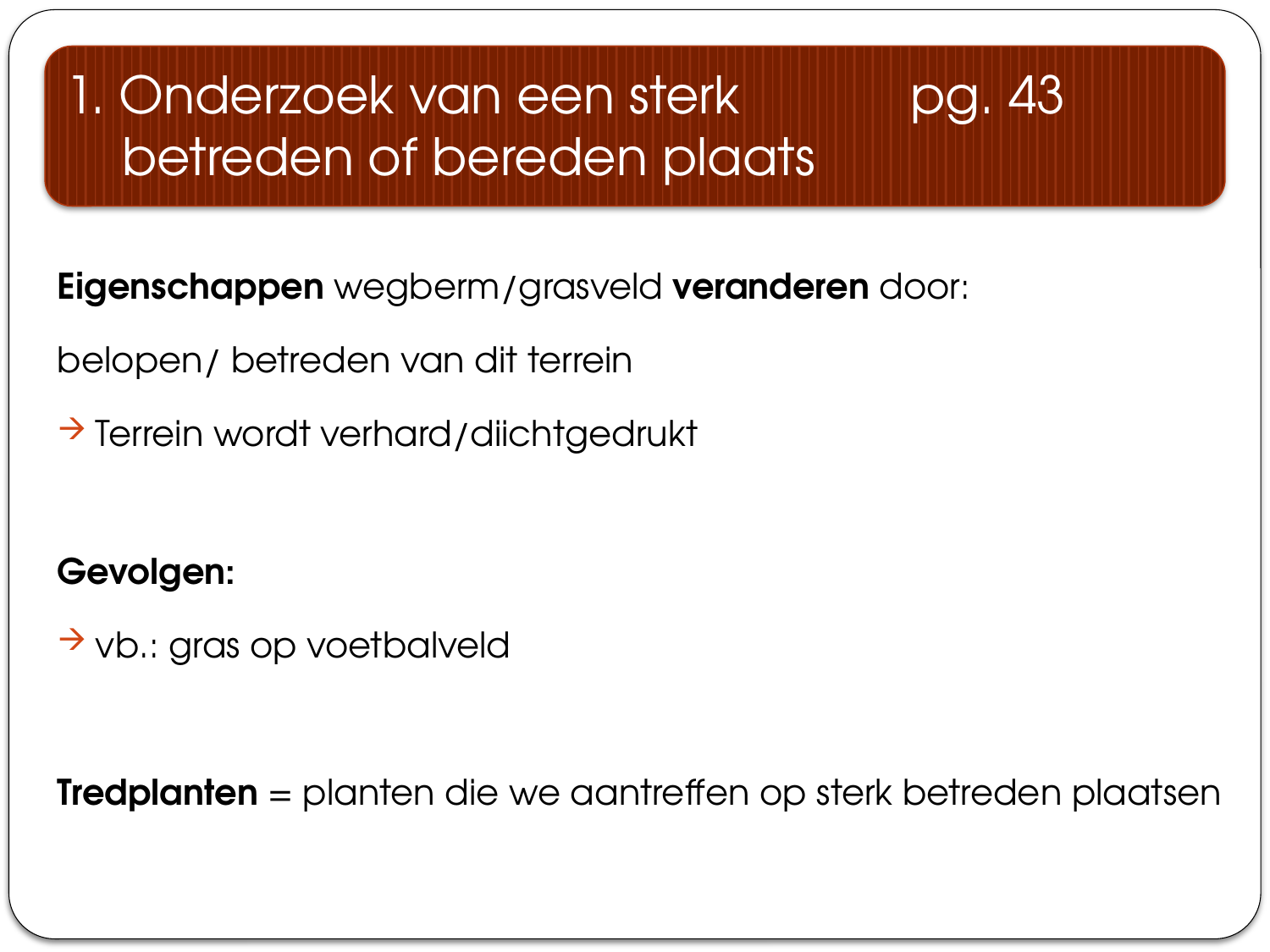

1. Onderzoek van een sterk            pg. 43
    betreden of bereden plaats
Eigenschappen wegberm/grasveld veranderen door:
belopen/ betreden van dit terrein
Terrein wordt verhard/diichtgedrukt
Gevolgen:
vb.: gras op voetbalveld

Tredplanten = planten die we aantreffen op sterk betreden plaatsen